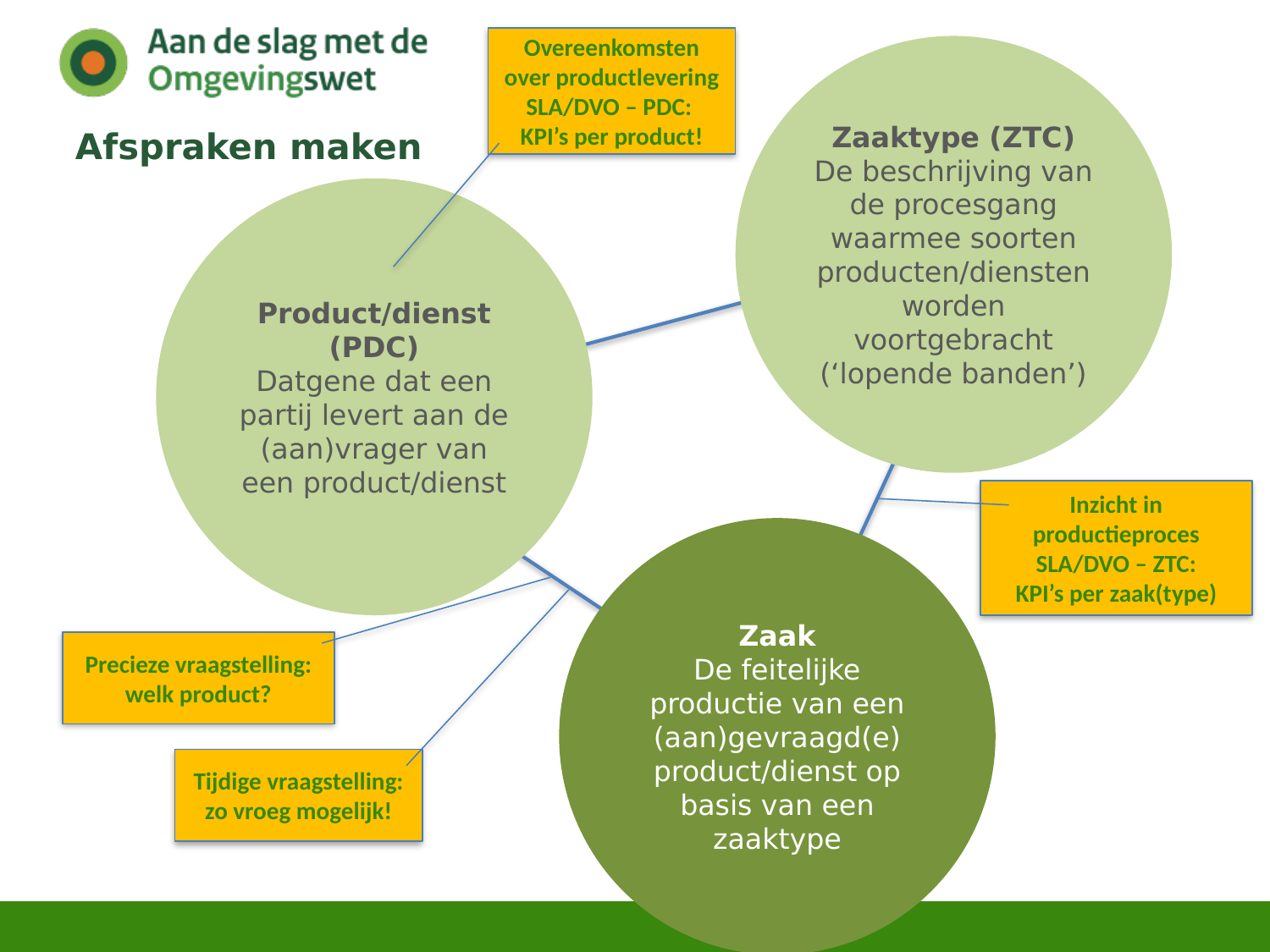

Overeenkomsten over productlevering SLA/DVO – PDC:
KPI’s per product!
Zaaktype (ZTC)
De beschrijving van de procesgang waarmee soorten producten/diensten worden voortgebracht (‘lopende banden’)
# Afspraken maken
Product/dienst (PDC)
Datgene dat een partij levert aan de (aan)vrager van een product/dienst
Inzicht in productieproces SLA/DVO – ZTC:
KPI’s per zaak(type)
Zaak
De feitelijke productie van een (aan)gevraagd(e) product/dienst op basis van een zaaktype
Precieze vraagstelling: welk product?
Tijdige vraagstelling: zo vroeg mogelijk!